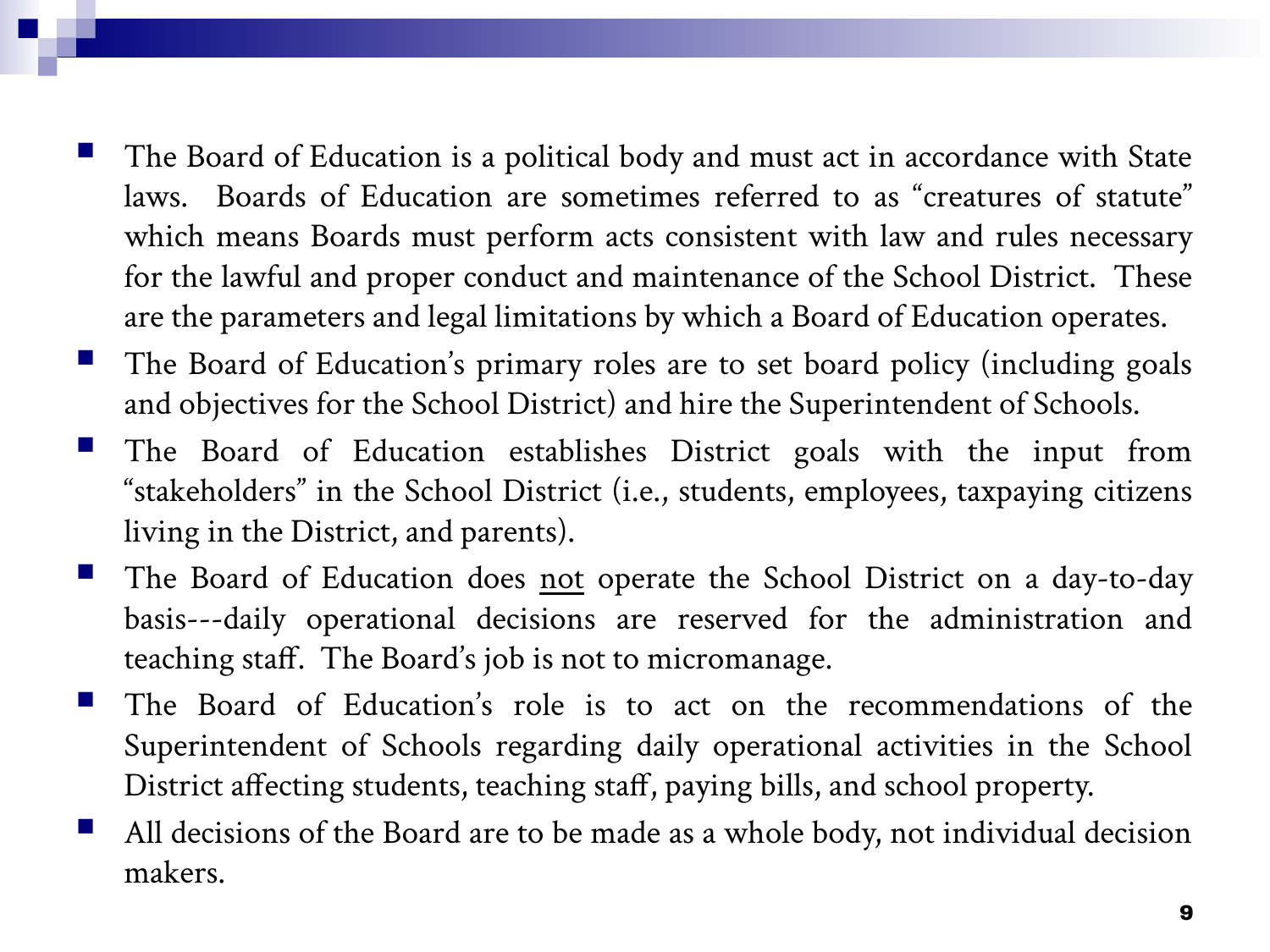

The Board of Education is a political body and must act in accordance with State laws.  Boards of Education are sometimes referred to as “creatures of statute” which means Boards must perform acts consistent with law and rules necessary for the lawful and proper conduct and maintenance of the School District.  These are the parameters and legal limitations by which a Board of Education operates.
The Board of Education’s primary roles are to set board policy (including goals and objectives for the School District) and hire the Superintendent of Schools.
The Board of Education establishes District goals with the input from “stakeholders” in the School District (i.e., students, employees, taxpaying citizens living in the District, and parents).
The Board of Education does not operate the School District on a day-to-day basis---daily operational decisions are reserved for the administration and teaching staff.  The Board’s job is not to micromanage.
The Board of Education’s role is to act on the recommendations of the Superintendent of Schools regarding daily operational activities in the School District affecting students, teaching staff, paying bills, and school property.
All decisions of the Board are to be made as a whole body, not individual decision makers.

9